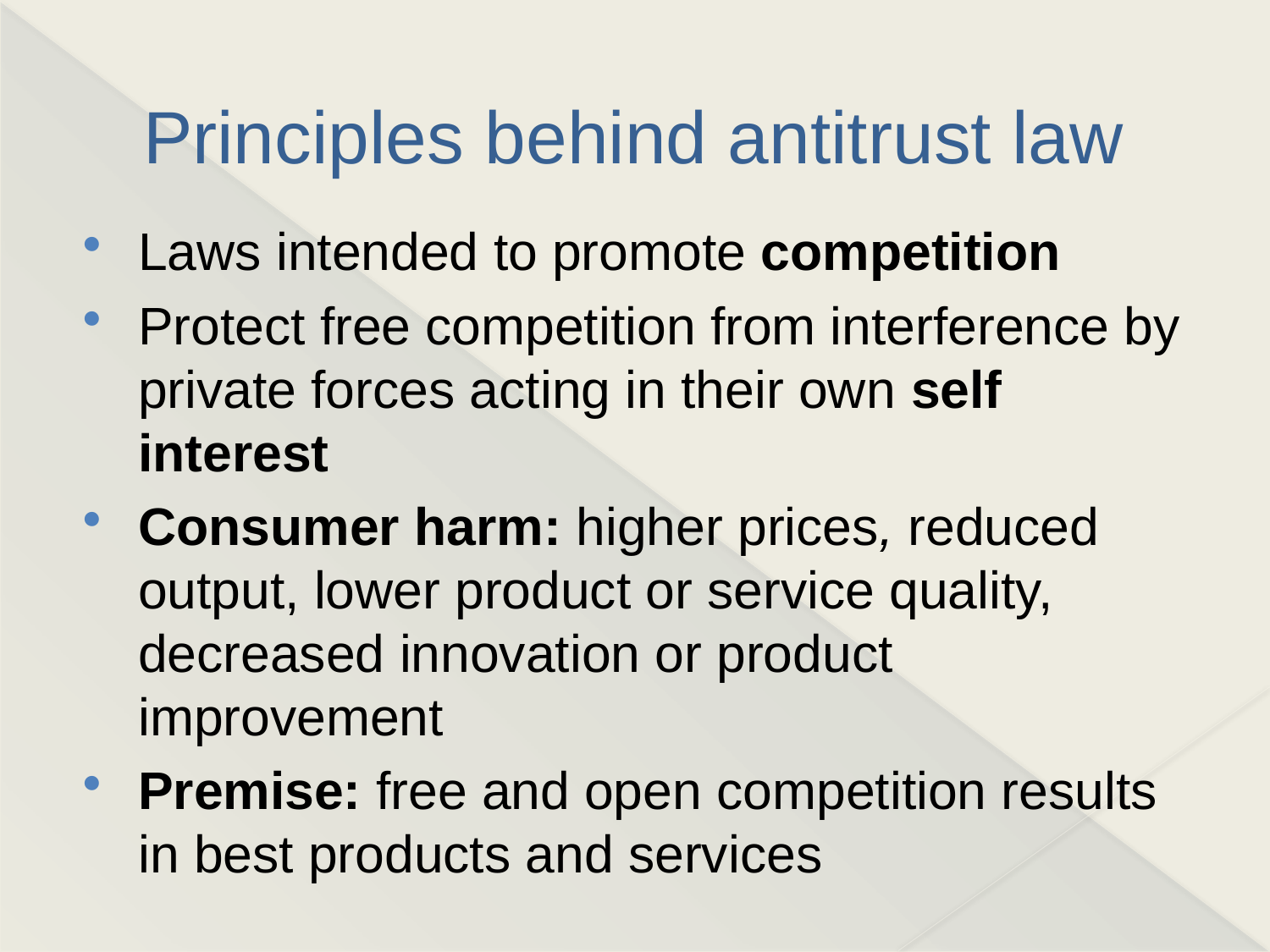

# Principles behind antitrust law
Laws intended to promote competition
Protect free competition from interference by private forces acting in their own self interest
Consumer harm: higher prices, reduced output, lower product or service quality, decreased innovation or product improvement
Premise: free and open competition results in best products and services